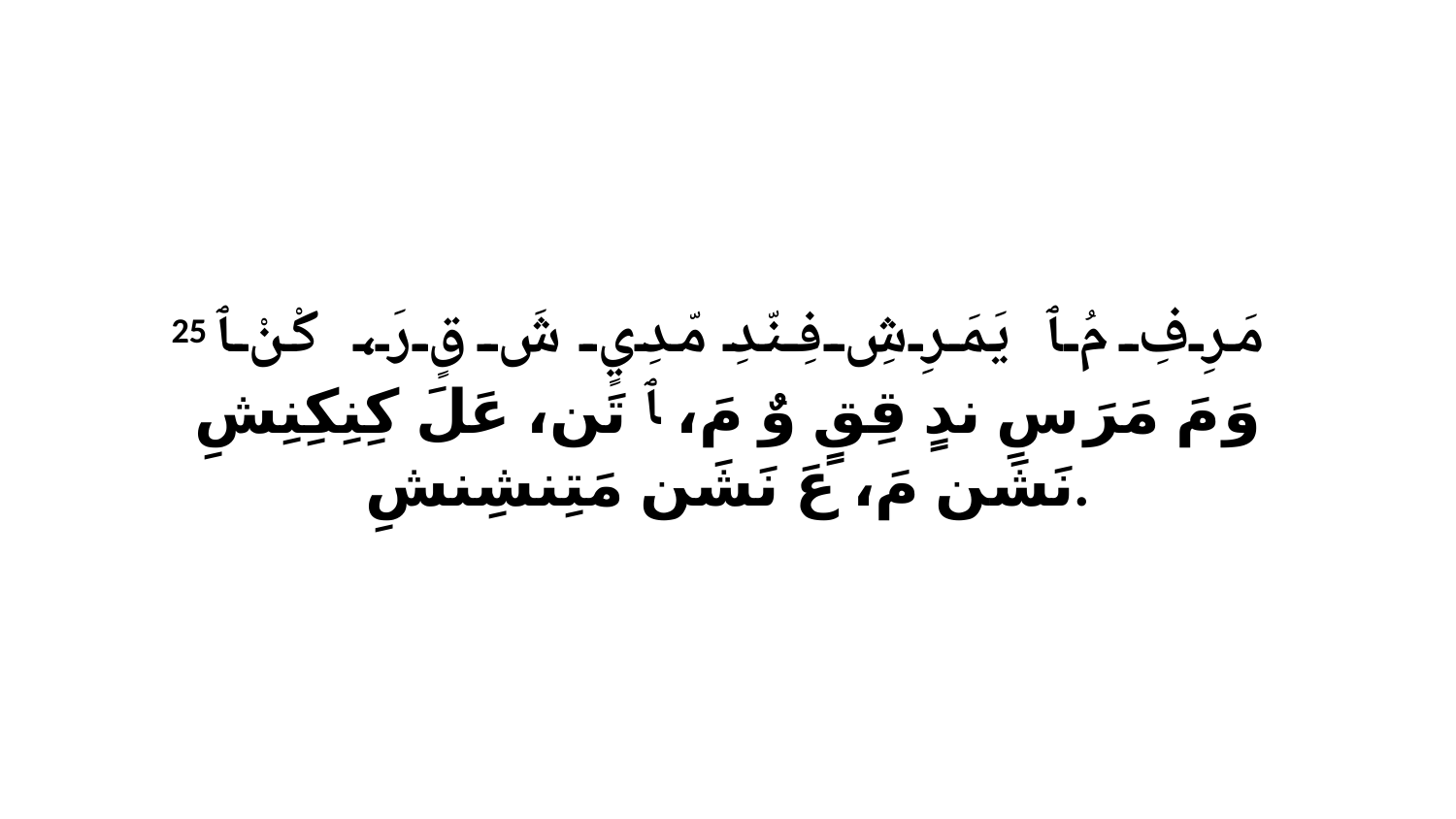

25 مَرِفِ مُ ﭑ يَمَرِشِ فِنّدِ مّدِيٍ شَ قٍ رَ، كْنْ ﭑ وَ مَ مَرَ سِ ندٍ قِقٍ وٌ مَ، ﭑ تَن، عَلَ كِنِكِنِشِ نَشَن مَ، عَ نَشَن مَتِنشِنشِ.